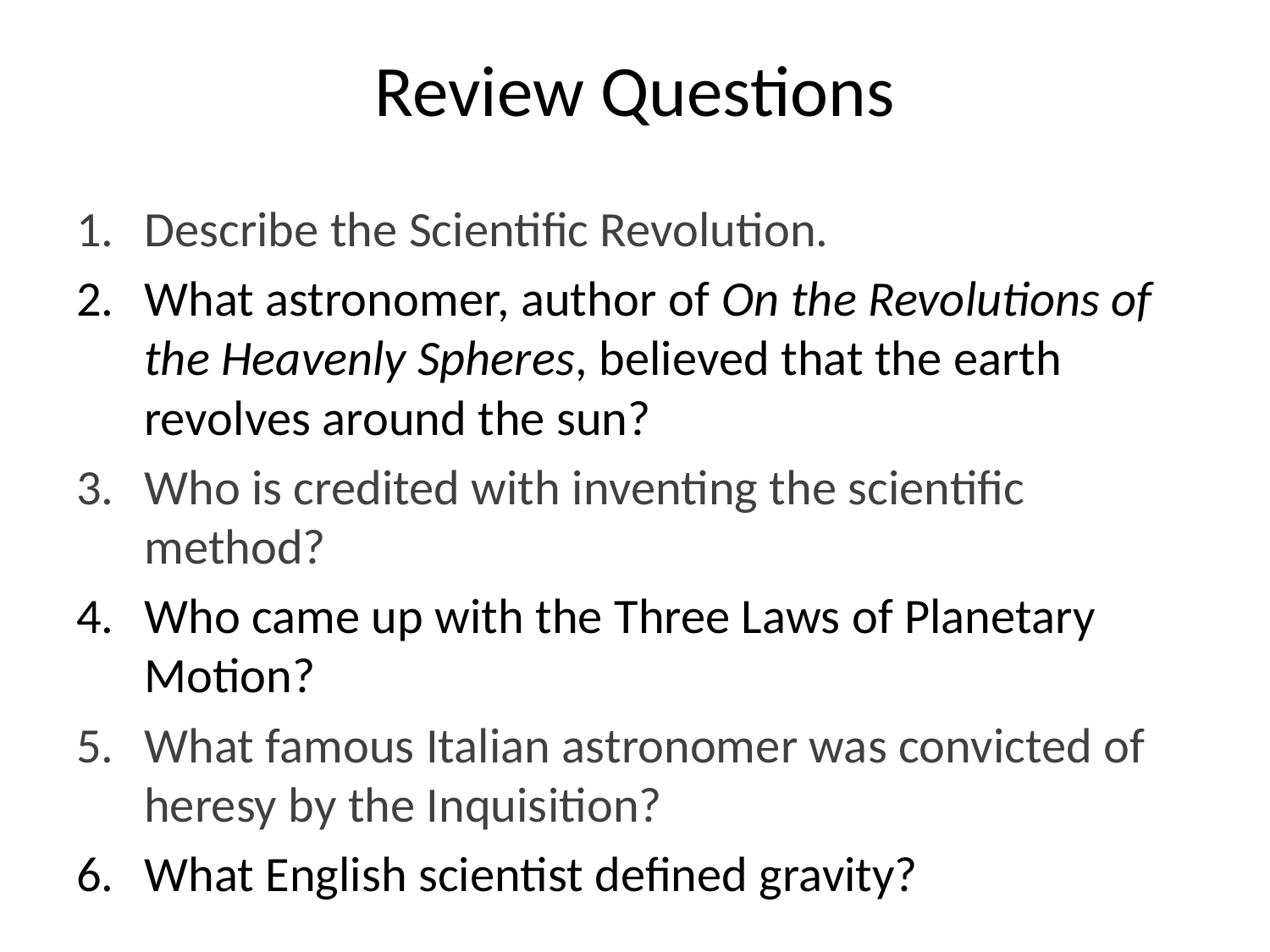

# Review Questions
Describe the Scientific Revolution.
What astronomer, author of On the Revolutions of the Heavenly Spheres, believed that the earth revolves around the sun?
Who is credited with inventing the scientific method?
Who came up with the Three Laws of Planetary Motion?
What famous Italian astronomer was convicted of heresy by the Inquisition?
What English scientist defined gravity?